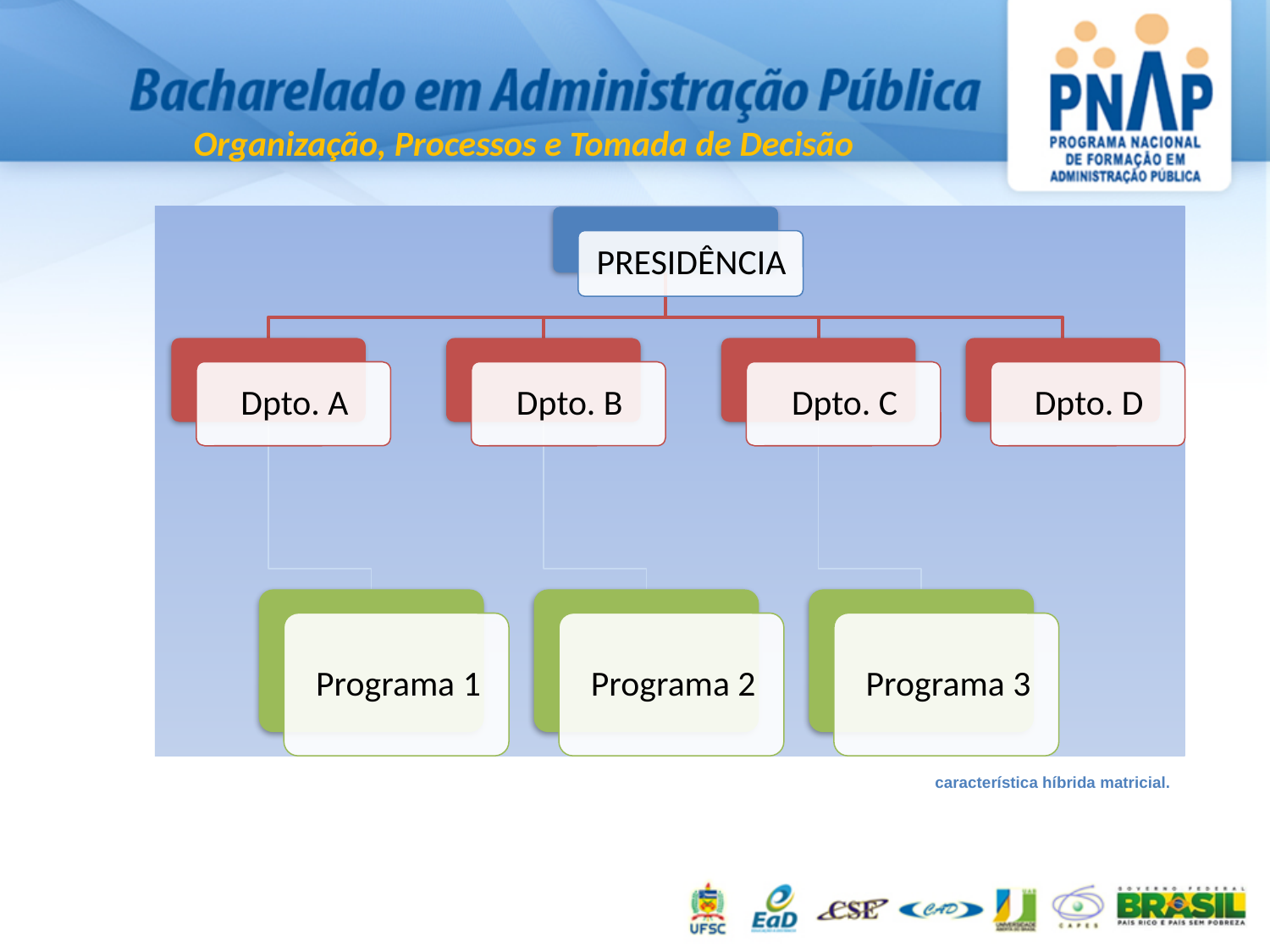

PRESIDÊNCIA
Dpto. A
Programa 1
Dpto. B
Programa 2
Dpto. C
Programa 3
Dpto. D
característica híbrida matricial.